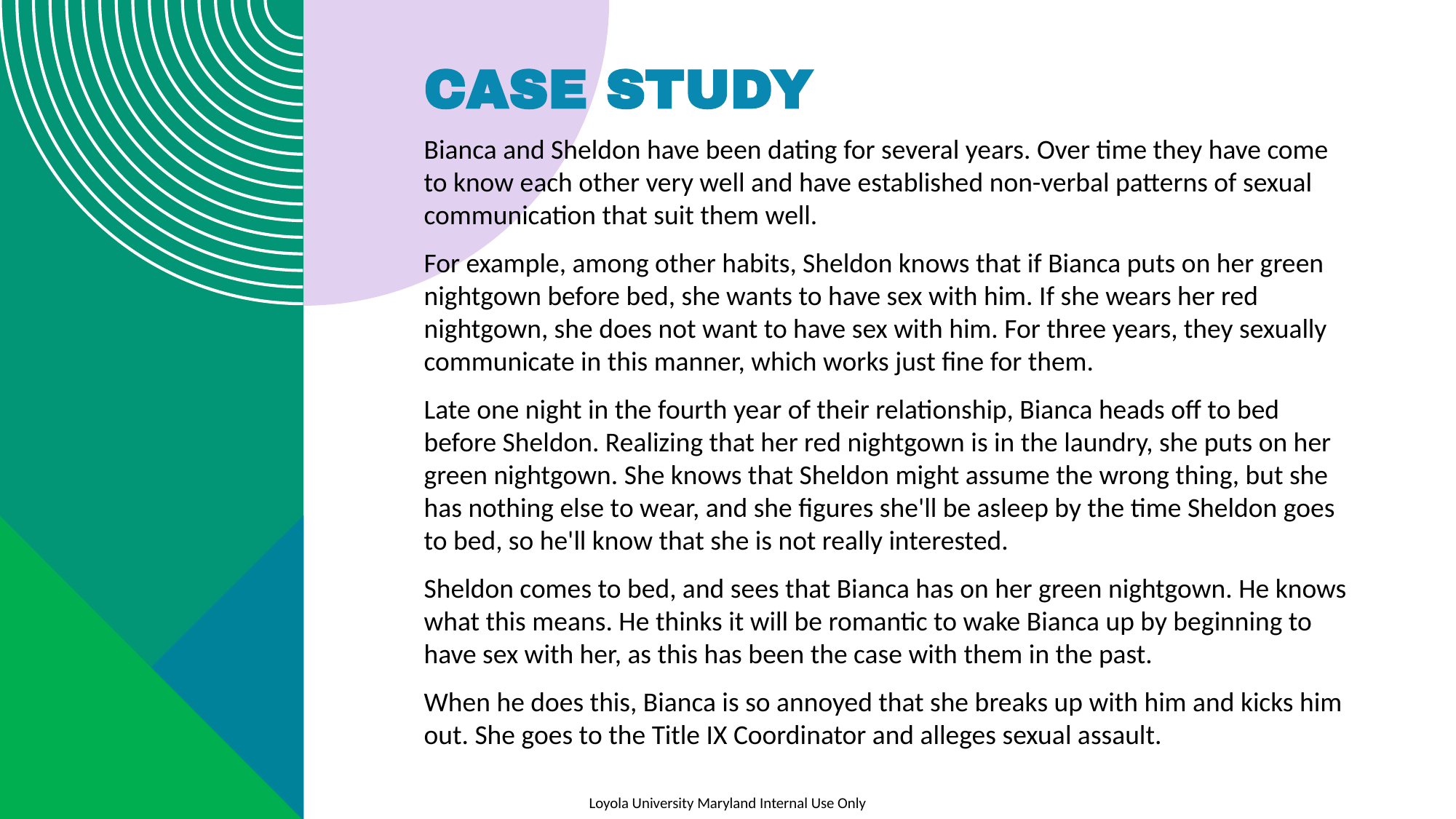

# Case study
Bianca and Sheldon have been dating for several years. Over time they have come to know each other very well and have established non-verbal patterns of sexual communication that suit them well.
For example, among other habits, Sheldon knows that if Bianca puts on her green nightgown before bed, she wants to have sex with him. If she wears her red nightgown, she does not want to have sex with him. For three years, they sexually communicate in this manner, which works just fine for them.
Late one night in the fourth year of their relationship, Bianca heads off to bed before Sheldon. Realizing that her red nightgown is in the laundry, she puts on her green nightgown. She knows that Sheldon might assume the wrong thing, but she has nothing else to wear, and she figures she'll be asleep by the time Sheldon goes to bed, so he'll know that she is not really interested.
Sheldon comes to bed, and sees that Bianca has on her green nightgown. He knows what this means. He thinks it will be romantic to wake Bianca up by beginning to have sex with her, as this has been the case with them in the past.
When he does this, Bianca is so annoyed that she breaks up with him and kicks him out. She goes to the Title IX Coordinator and alleges sexual assault.